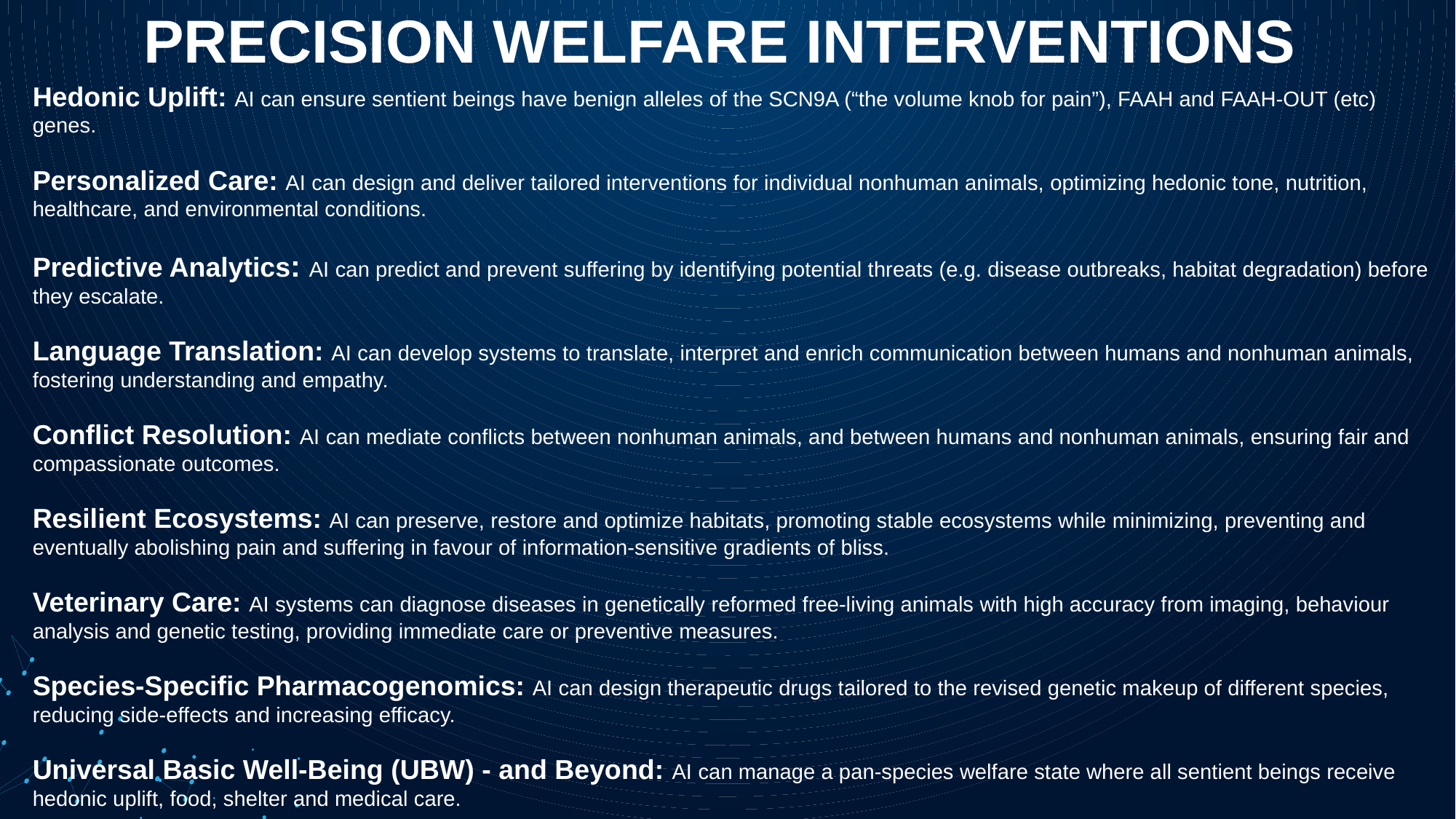

PRECISION WELFARE INTERVENTIONS

Hedonic Uplift: AI can ensure sentient beings have benign alleles of the SCN9A (“the volume knob for pain”), FAAH and FAAH-OUT (etc) genes.

Personalized Care: AI can design and deliver tailored interventions for individual nonhuman animals, optimizing hedonic tone, nutrition, healthcare, and environmental conditions.

Predictive Analytics: AI can predict and prevent suffering by identifying potential threats (e.g. disease outbreaks, habitat degradation) before they escalate.

Language Translation: AI can develop systems to translate, interpret and enrich communication between humans and nonhuman animals, fostering understanding and empathy.

Conflict Resolution: AI can mediate conflicts between nonhuman animals, and between humans and nonhuman animals, ensuring fair and compassionate outcomes.

Resilient Ecosystems: AI can preserve, restore and optimize habitats, promoting stable ecosystems while minimizing, preventing and eventually abolishing pain and suffering in favour of information-sensitive gradients of bliss.

Veterinary Care: AI systems can diagnose diseases in genetically reformed free-living animals with high accuracy from imaging, behaviour analysis and genetic testing, providing immediate care or preventive measures.

Species-Specific Pharmacogenomics: AI can design therapeutic drugs tailored to the revised genetic makeup of different species, reducing side-effects and increasing efficacy.

Universal Basic Well-Being (UBW) - and Beyond: AI can manage a pan-species welfare state where all sentient beings receive hedonic uplift, food, shelter and medical care.